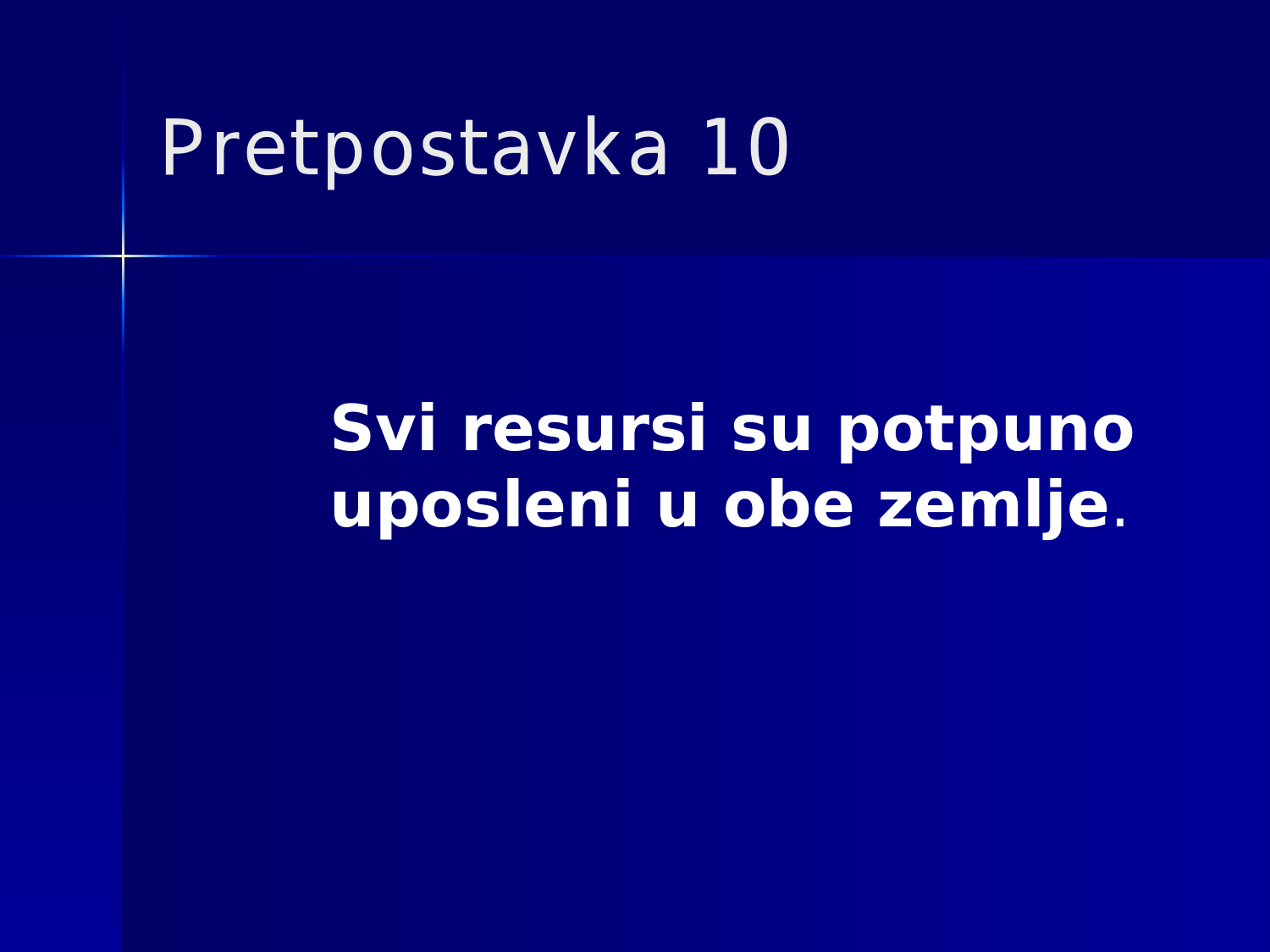

# Pretpostavka 10
Svi resursi su potpuno uposleni u obe zemlje.